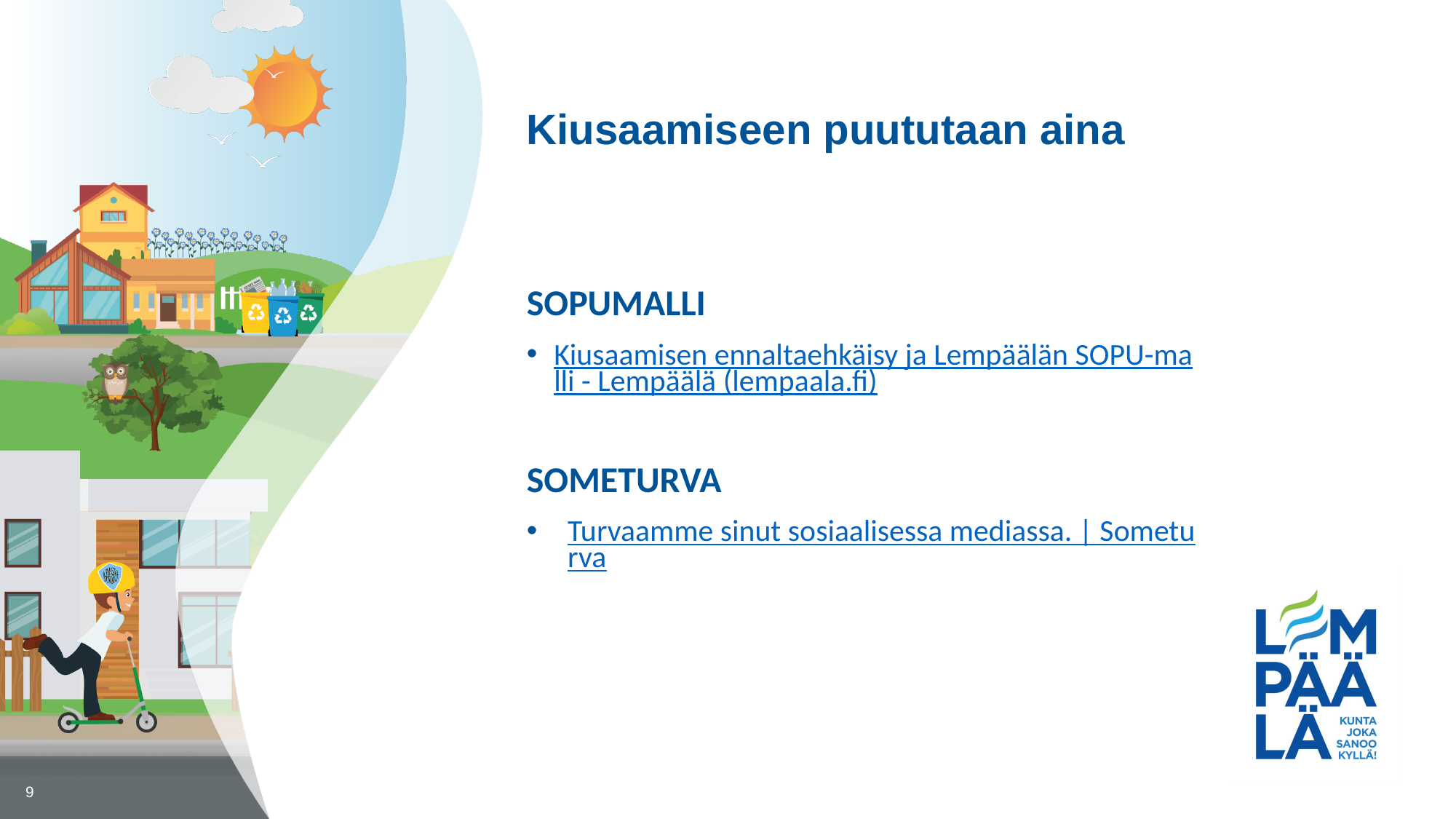

# Kiusaamiseen puututaan aina
SOPUMALLI
Kiusaamisen ennaltaehkäisy ja Lempäälän SOPU-malli - Lempäälä (lempaala.fi)

SOMETURVA
Turvaamme sinut sosiaalisessa mediassa. | Someturva
9